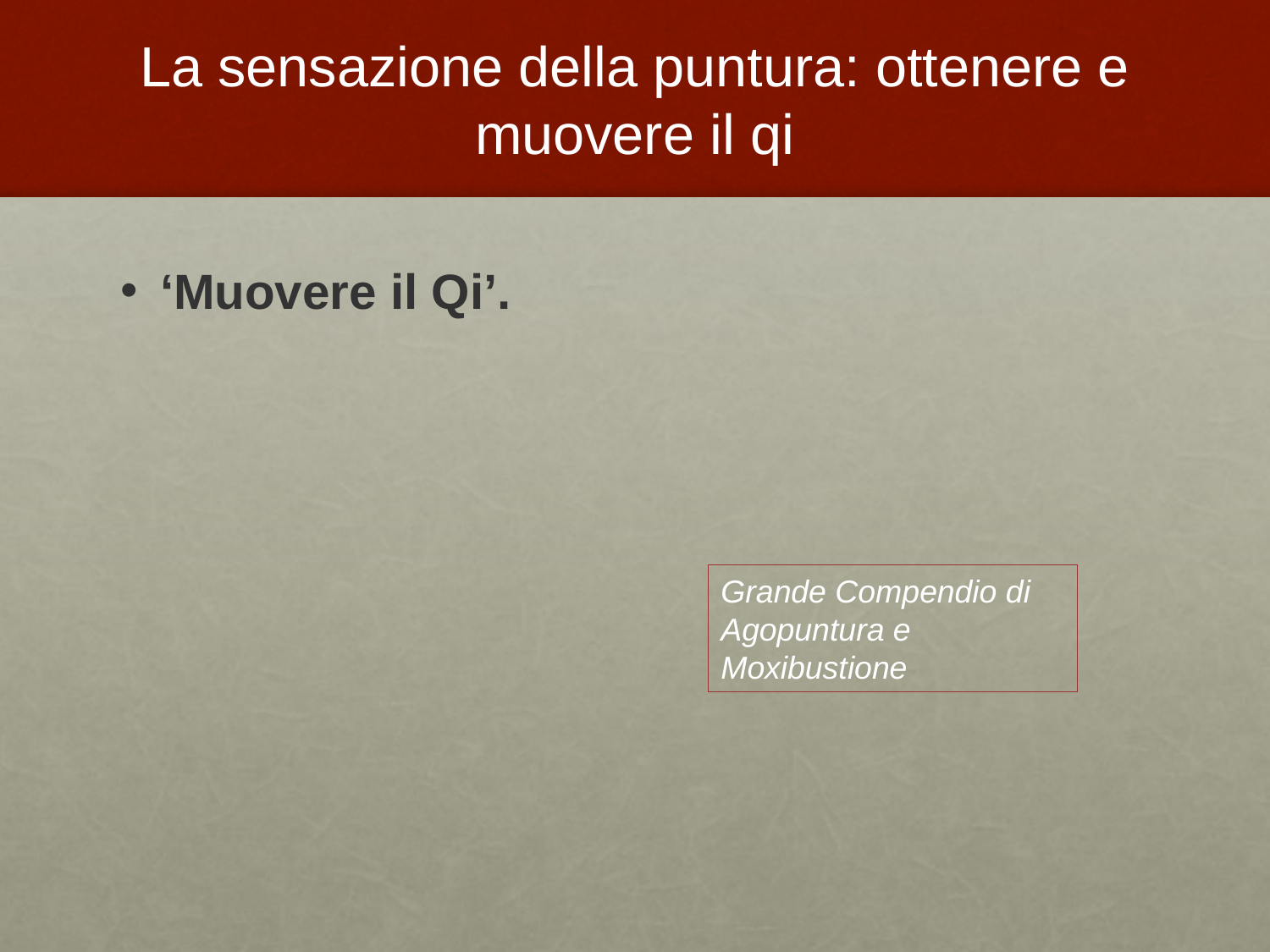

# La sensazione della puntura: ottenere e muovere il qi
‘Muovere il Qi’.
Grande Compendio di Agopuntura e Moxibustione